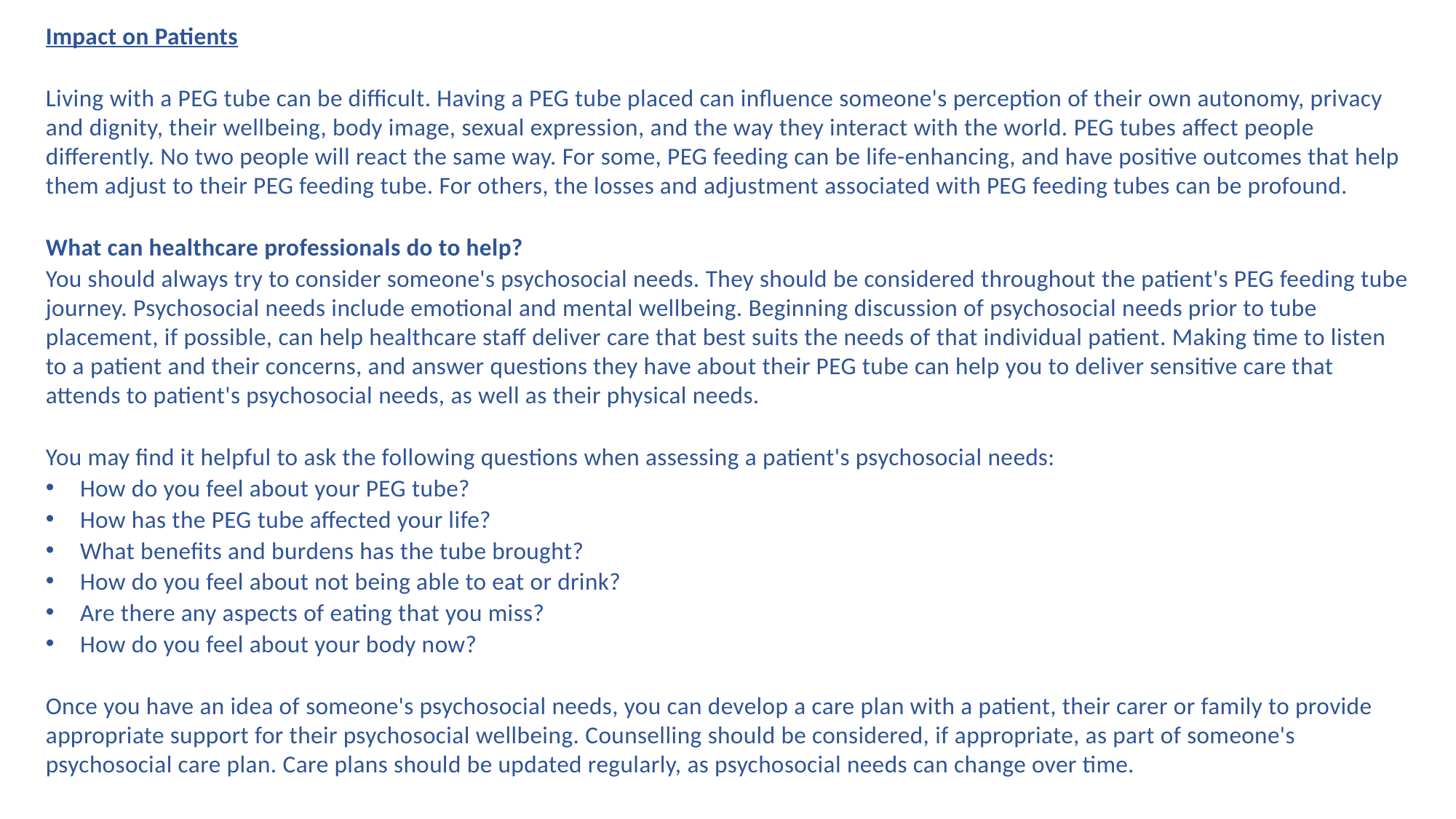

Impact on Patients

Living with a PEG tube can be difficult. Having a PEG tube placed can influence someone's perception of their own autonomy, privacy and dignity, their wellbeing, body image, sexual expression, and the way they interact with the world. PEG tubes affect people differently. No two people will react the same way. For some, PEG feeding can be life-enhancing, and have positive outcomes that help them adjust to their PEG feeding tube. For others, the losses and adjustment associated with PEG feeding tubes can be profound.

What can healthcare professionals do to help?
You should always try to consider someone's psychosocial needs. They should be considered throughout the patient's PEG feeding tube journey. Psychosocial needs include emotional and mental wellbeing. Beginning discussion of psychosocial needs prior to tube placement, if possible, can help healthcare staff deliver care that best suits the needs of that individual patient. Making time to listen to a patient and their concerns, and answer questions they have about their PEG tube can help you to deliver sensitive care that attends to patient's psychosocial needs, as well as their physical needs.

You may find it helpful to ask the following questions when assessing a patient's psychosocial needs:
How do you feel about your PEG tube?
How has the PEG tube affected your life?
What benefits and burdens has the tube brought?
How do you feel about not being able to eat or drink?
Are there any aspects of eating that you miss?
How do you feel about your body now?

Once you have an idea of someone's psychosocial needs, you can develop a care plan with a patient, their carer or family to provide appropriate support for their psychosocial wellbeing. Counselling should be considered, if appropriate, as part of someone's psychosocial care plan. Care plans should be updated regularly, as psychosocial needs can change over time.